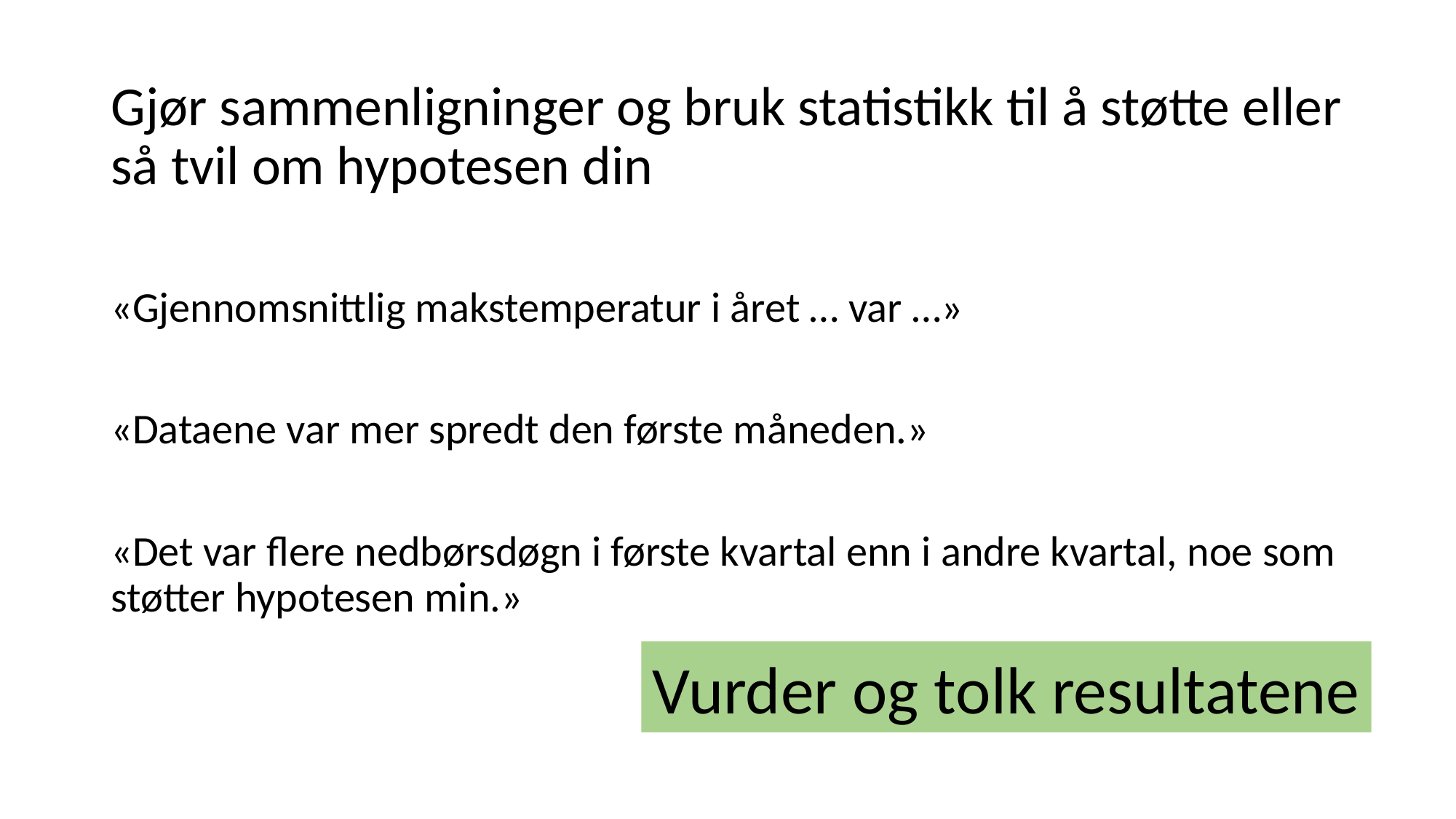

# Gjør sammenligninger og bruk statistikk til å støtte eller så tvil om hypotesen din
«Gjennomsnittlig makstemperatur i året … var …»

«Dataene var mer spredt den første måneden.»

«Det var flere nedbørsdøgn i første kvartal enn i andre kvartal, noe som støtter hypotesen min.»
Vurder og tolk resultatene